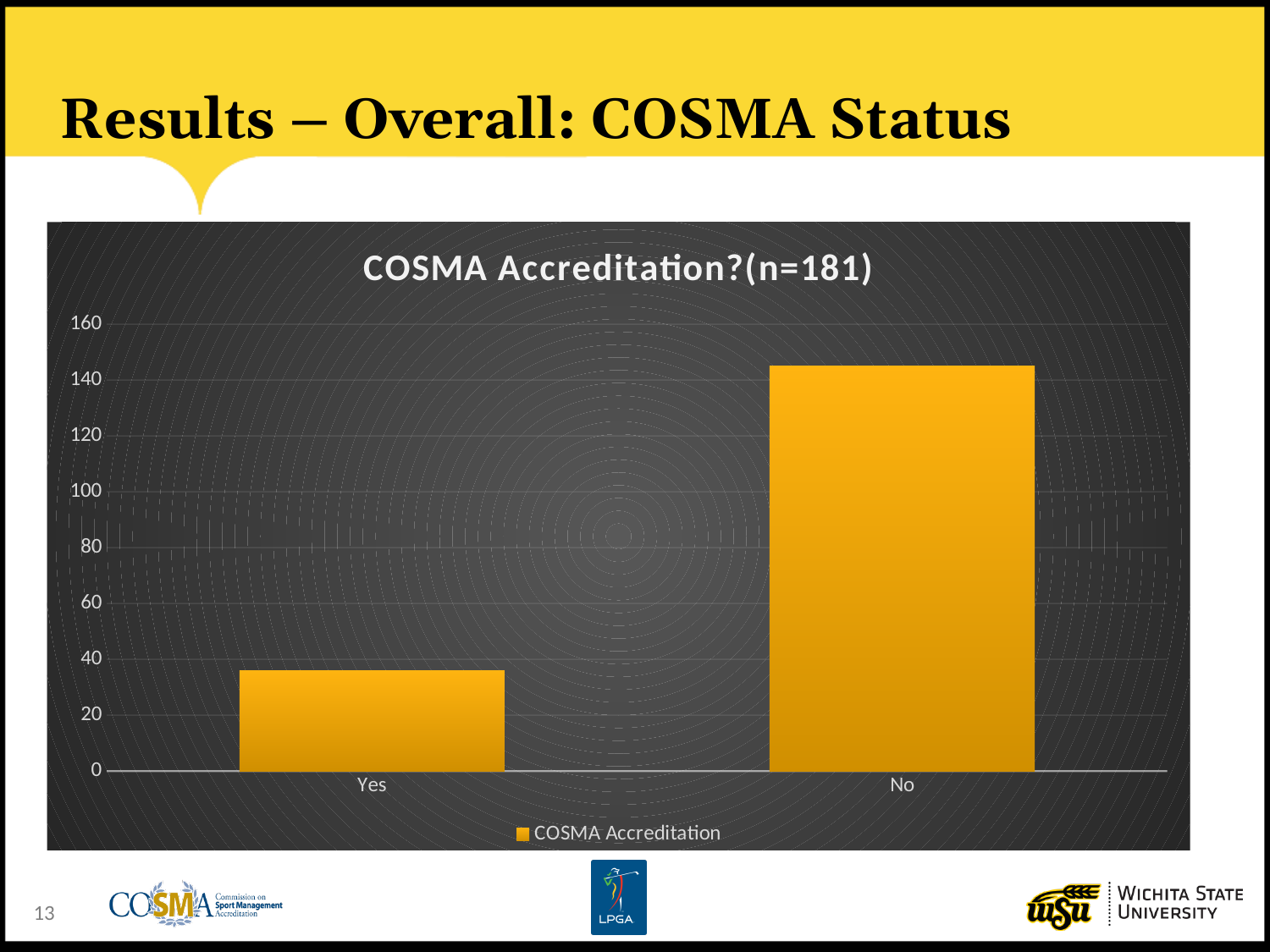

# Results – Overall: COSMA Status

### Chart: COSMA Accreditation?(n=181)

| Category | COSMA Accreditation |
|---|---|
| Yes | 36.0 |
| No | 145.0 |